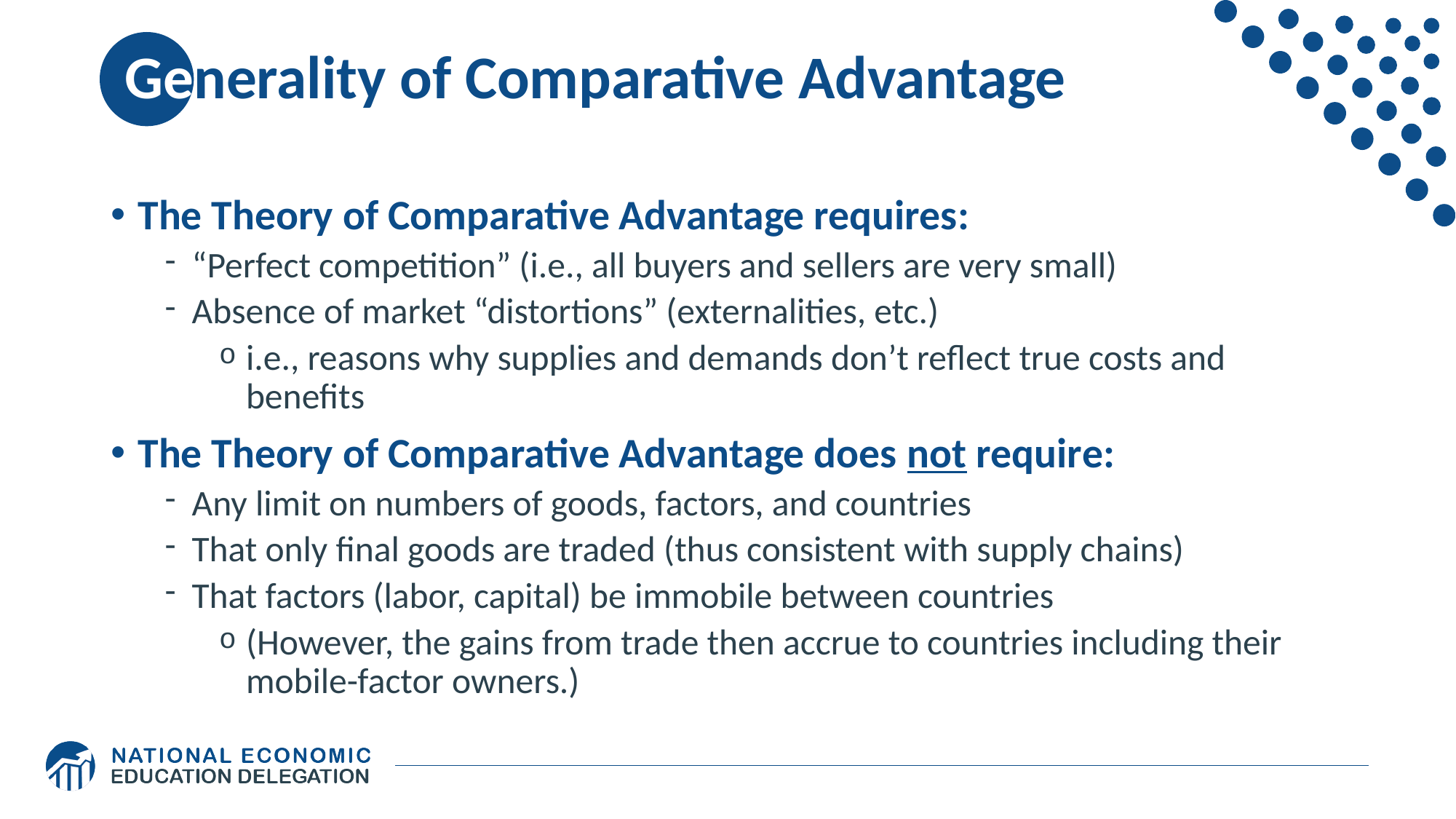

# Generality of Comparative Advantage
The Theory of Comparative Advantage requires:
“Perfect competition” (i.e., all buyers and sellers are very small)
Absence of market “distortions” (externalities, etc.)
i.e., reasons why supplies and demands don’t reflect true costs and benefits
The Theory of Comparative Advantage does not require:
Any limit on numbers of goods, factors, and countries
That only final goods are traded (thus consistent with supply chains)
That factors (labor, capital) be immobile between countries
(However, the gains from trade then accrue to countries including their mobile-factor owners.)